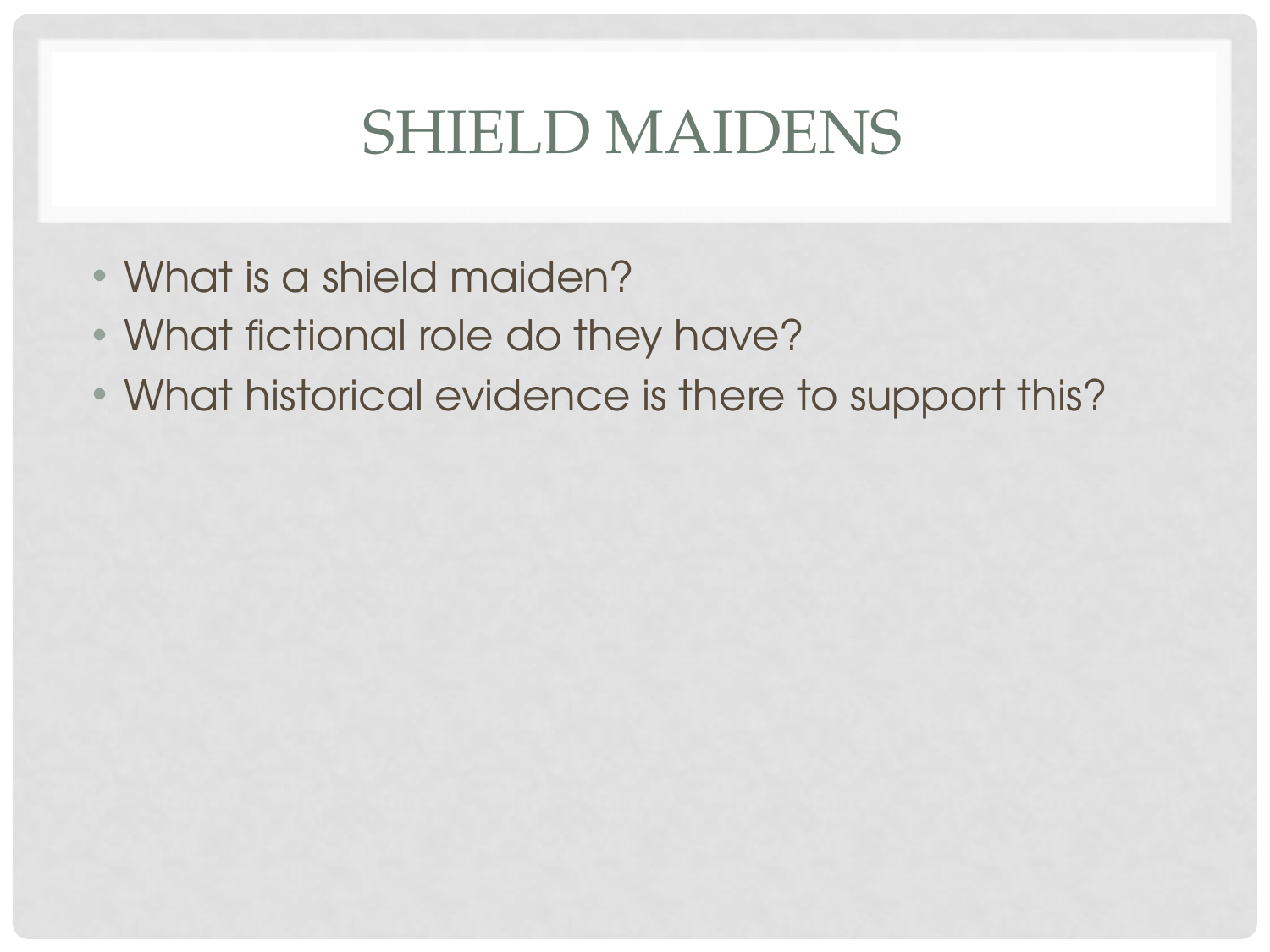

# Shield Maidens
What is a shield maiden?
What fictional role do they have?
What historical evidence is there to support this?